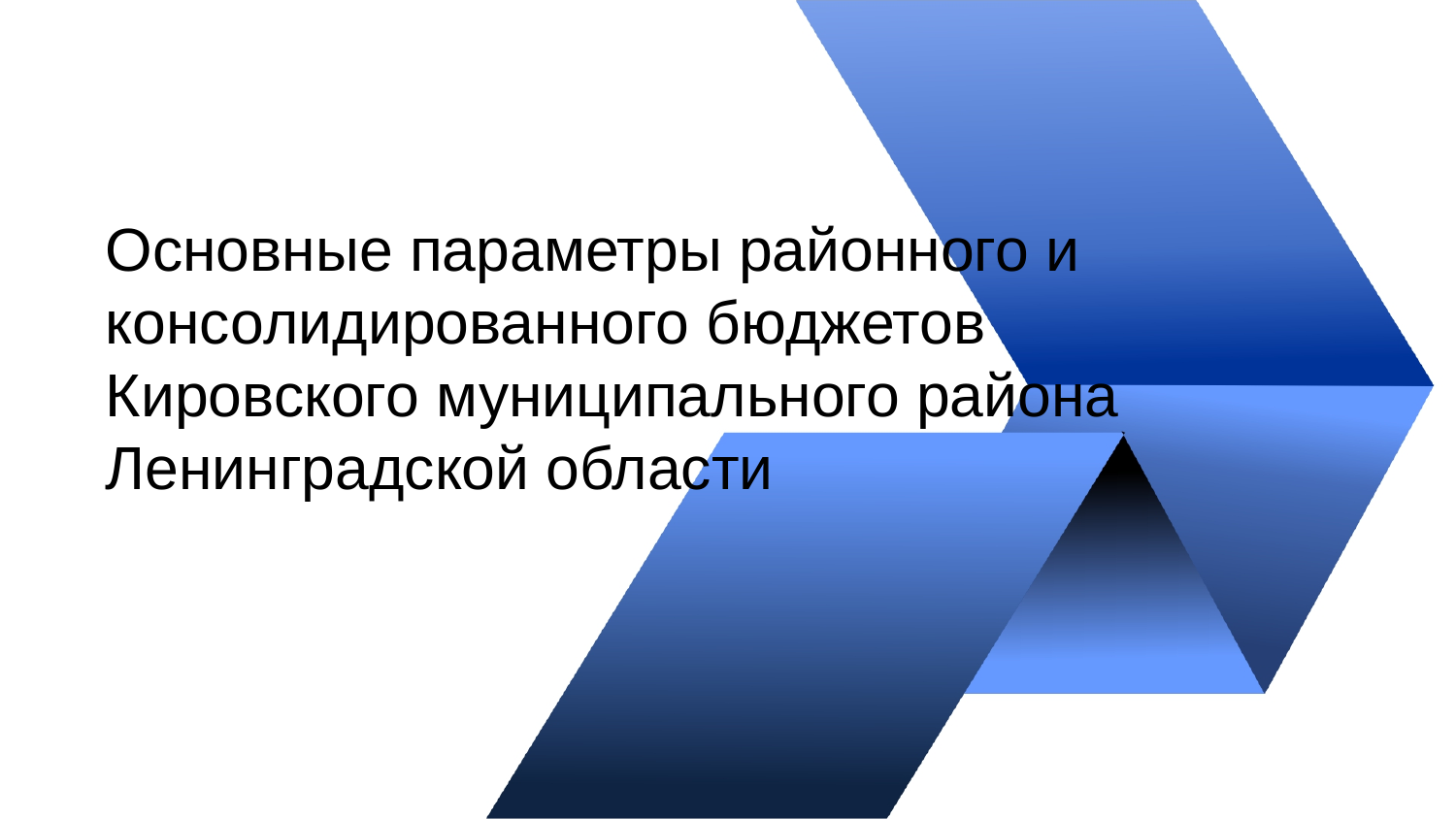

Основные параметры районного и консолидированного бюджетов
Кировского муниципального района
Ленинградской области